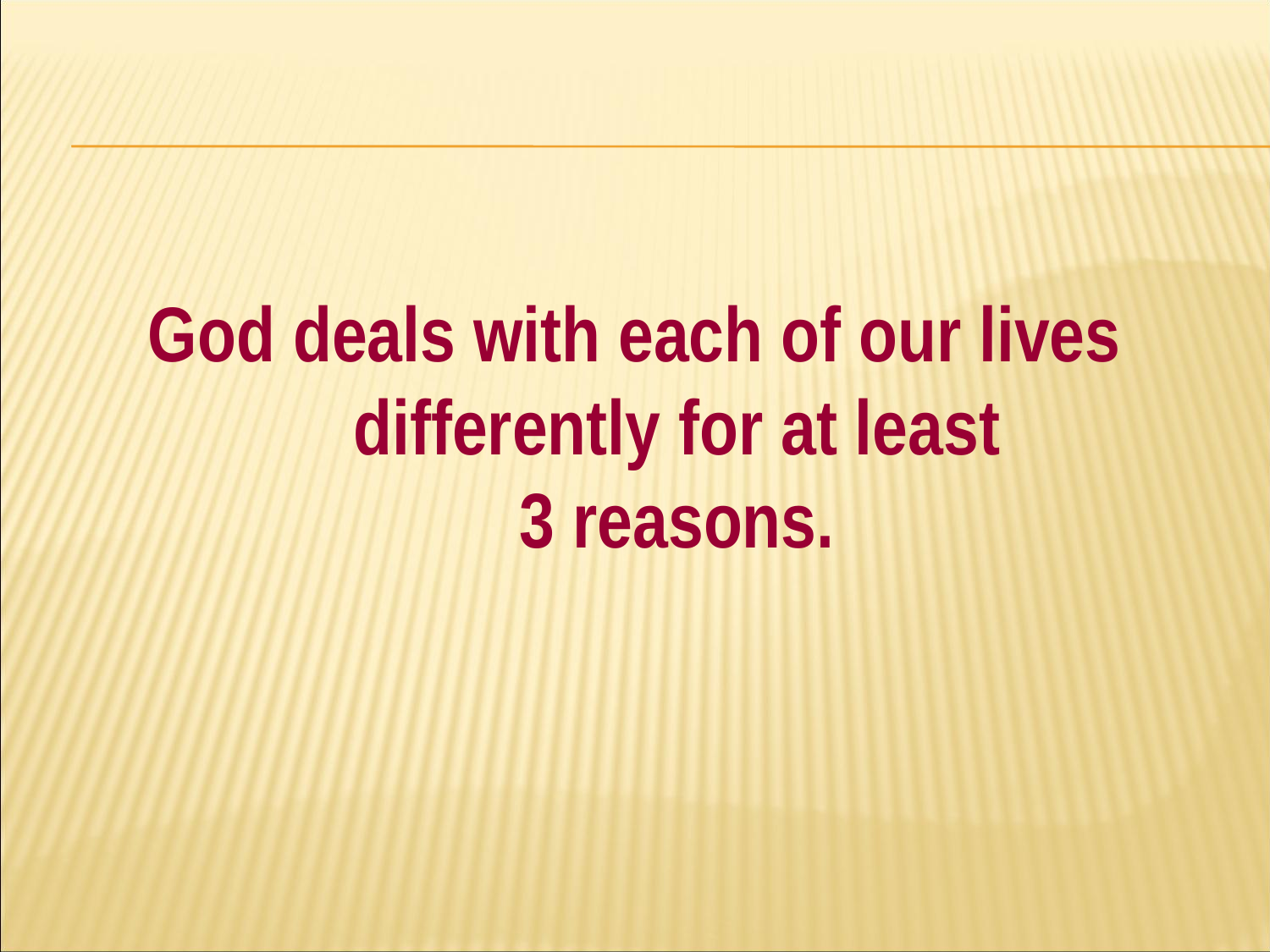

#

God deals with each of our lives differently for at least
3 reasons.